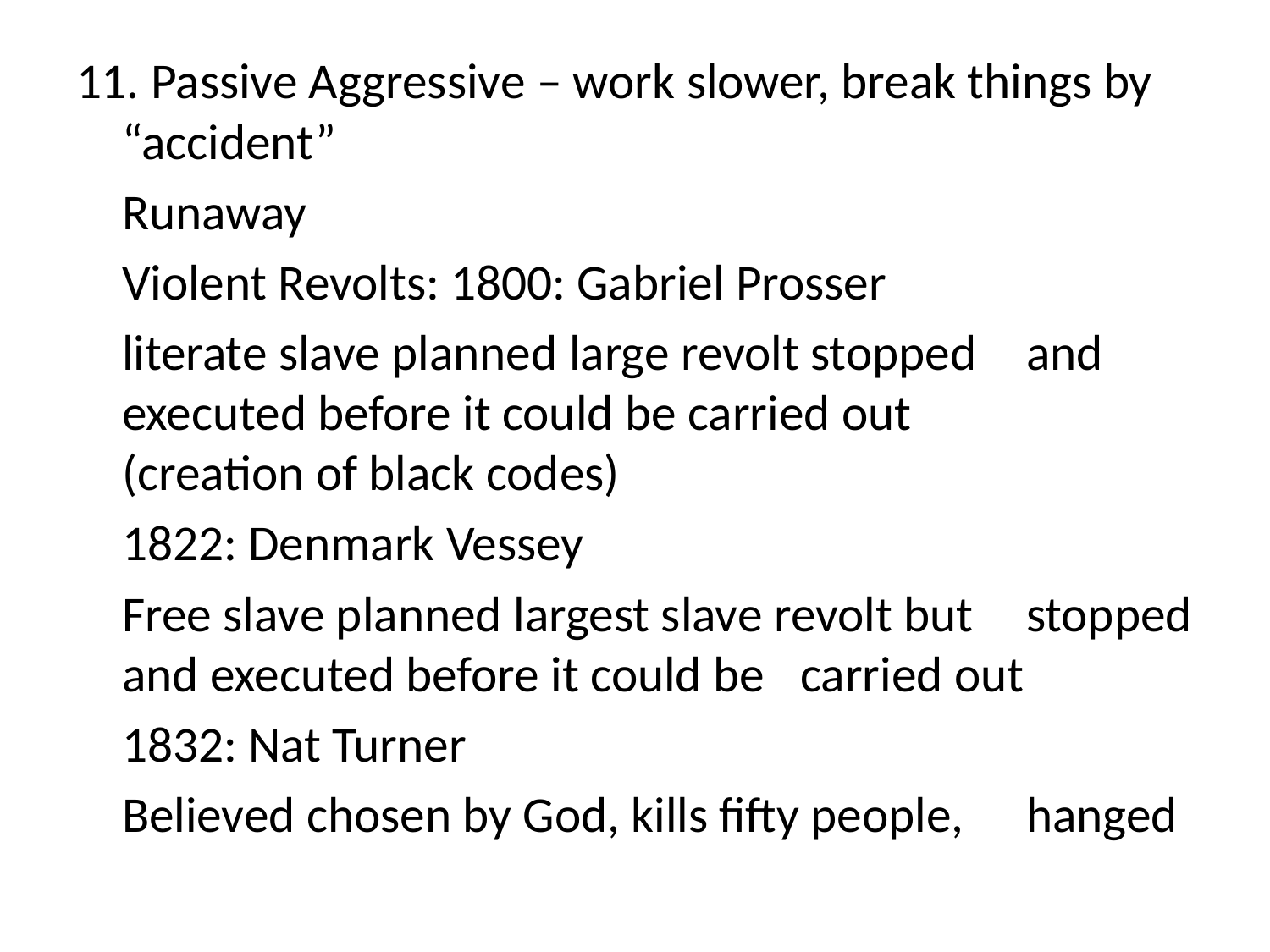

#
11. Passive Aggressive – work slower, break things by “accident”
	Runaway
	Violent Revolts: 1800: Gabriel Prosser
		literate slave planned large revolt stopped 	and executed before it could be carried out 	(creation of black codes)
	1822: Denmark Vessey
		Free slave planned largest slave revolt but 	stopped and executed before it could be 	carried out
	1832: Nat Turner
		Believed chosen by God, kills fifty people, 	hanged